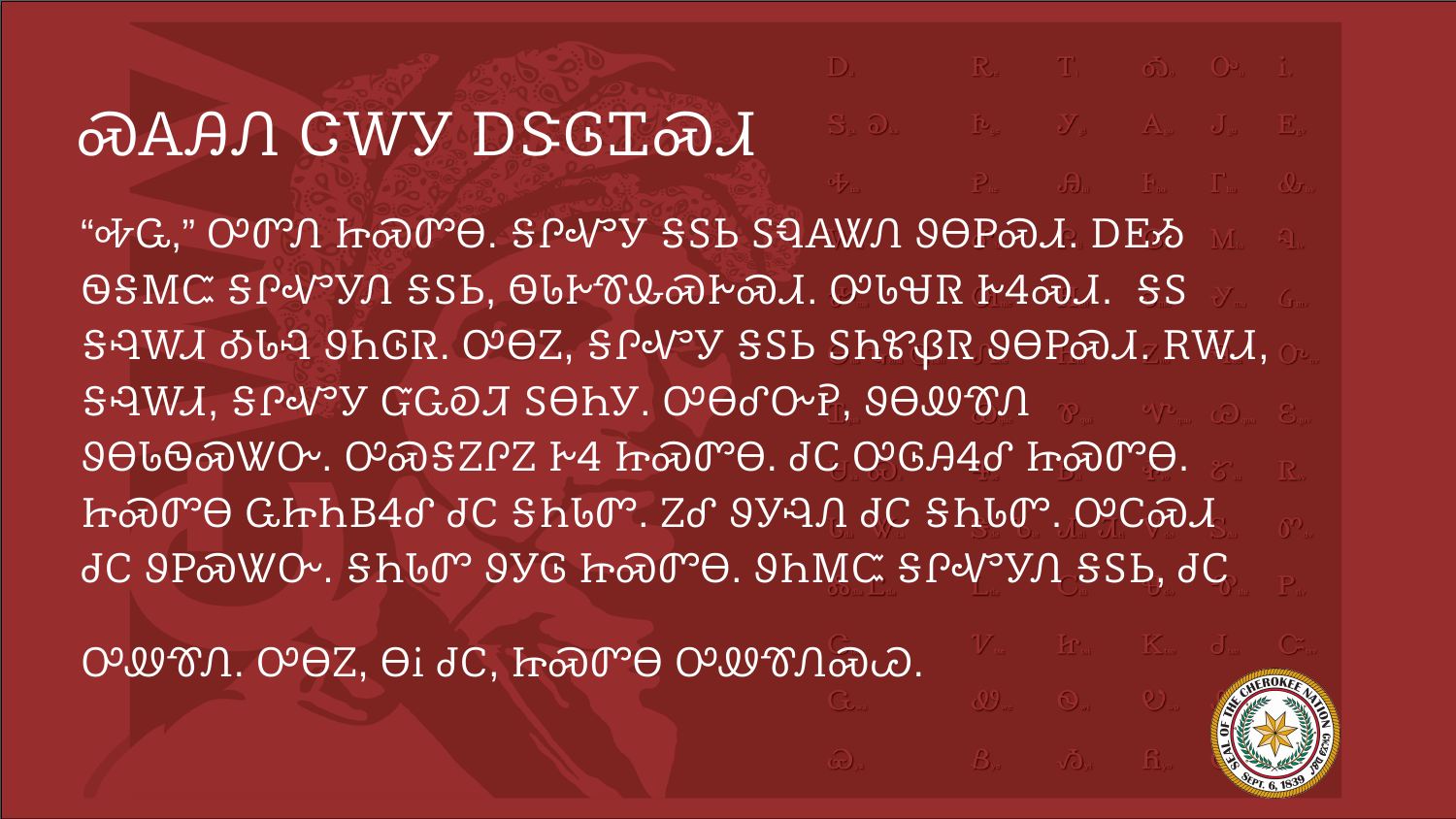

# ᏍᎪᎯᏁ ᏣᎳᎩ ᎠᏕᎶᏆᏍᏗ
“ᎭᏩ,” ᎤᏛᏁ ᏥᏍᏛᎾ. ᎦᎵᏉᎩ ᎦᏚᏏ ᏚᏄᎪᏔᏁ ᏭᎾᏢᏍᏗ. ᎠᎬᏱ ᏫᎦᎷᏨ ᎦᎵᏉᎩᏁ ᎦᏚᏏ, ᏫᏓᎨᏡᎲᏍᎨᏍᏗ. ᎤᏓᏠᏒ ᎨᏎᏍᏗ.  ᎦᏚ ᎦᎸᎳᏗ ᎣᏓᎸ ᏭᏂᎶᏒ. ᎤᎾᏃ, ᎦᎵᏉᎩ ᎦᏚᏏ ᏚᏂᏑᏰᏒ ᏭᎾᏢᏍᏗ. ᎡᎳᏗ, ᎦᎸᎳᏗ, ᎦᎵᏉᎩ ᏳᏩᎧᏘ ᏚᎾᏂᎩ. ᎤᎾᎴᏅᎮ, ᏭᎾᏪᏡᏁ  ᏭᎾᏓᏫᏍᏔᏅ. ᎤᏍᎦᏃᎵᏃ ᎨᏎ ᏥᏍᏛᎾ. ᏧᏟ ᎤᎶᎯᏎᎴ ᏥᏍᏛᎾ. ᏥᏍᏛᎾ ᏩᏥᏂᏴᏎᎴ ᏧᏟ ᎦᏂᏓᏛ. ᏃᎴ ᏭᎩᎸᏁ ᏧᏟ ᎦᏂᏓᏛ. ᎤᏟᏍᏗ ᏧᏟ ᏭᏢᏍᏔᏅ. ᎦᏂᏓᏛ ᏭᎩᎶ ᏥᏍᏛᎾ. ᏭᏂᎷᏨ ᎦᎵᏉᎩᏁ ᎦᏚᏏ, ᏧᏟ ᎤᏪᏡᏁ. ᎤᎾᏃ, ᎾᎥ ᏧᏟ, ᏥᏍᏛᎾ ᎤᏪᏡᏁᏍᏊ.